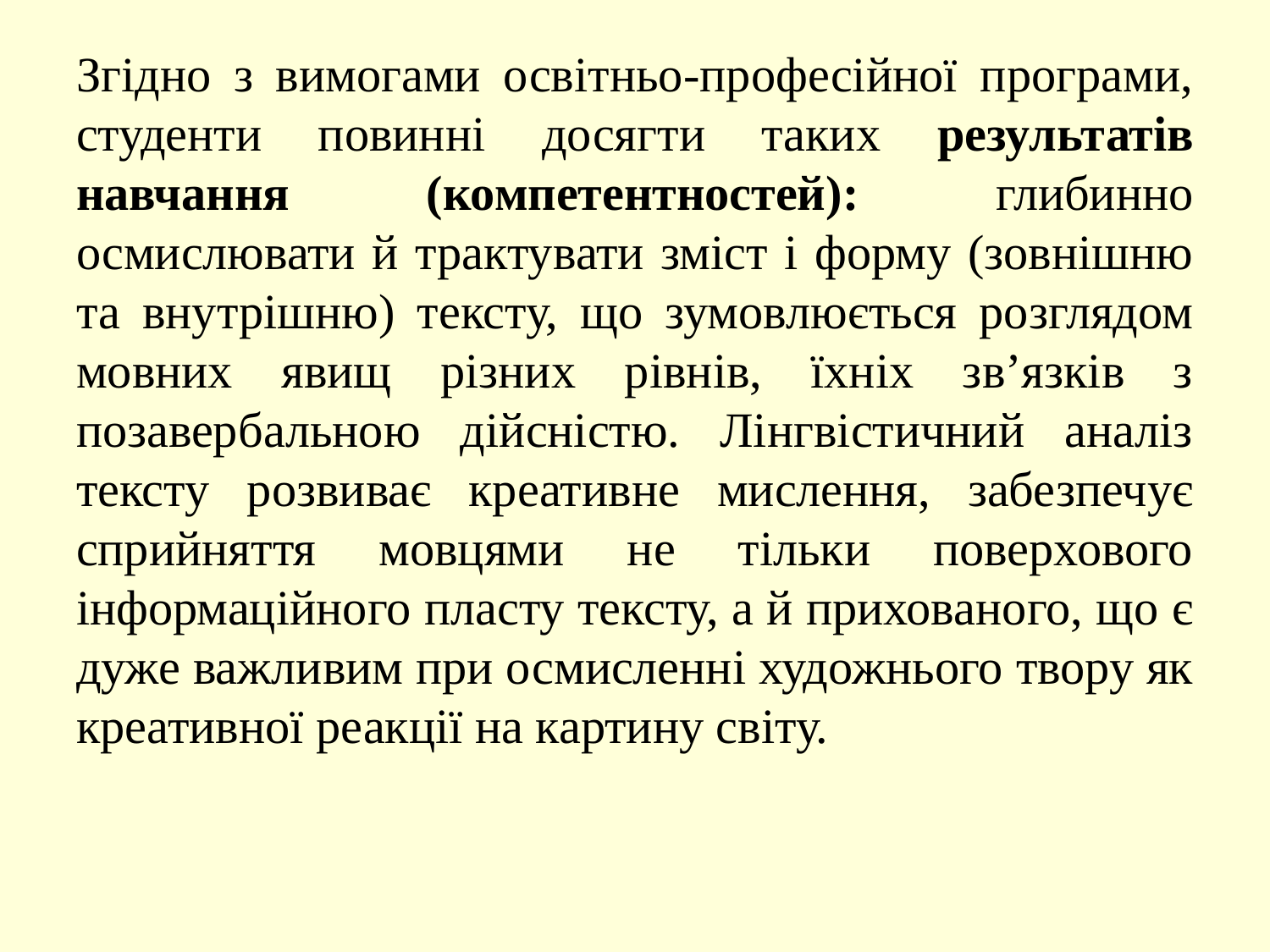

Згідно з вимогами освітньо-професійної програми, студенти повинні досягти таких результатів навчання (компетентностей): глибинно осмислювати й трактувати зміст і форму (зовнішню та внутрішню) тексту, що зумовлюється розглядом мовних явищ різних рівнів, їхніх зв’язків з позавербальною дійсністю. Лінгвістичний аналіз тексту розвиває креативне мислення, забезпечує сприйняття мовцями не тільки поверхового інформаційного пласту тексту, а й прихованого, що є дуже важливим при осмисленні художнього твору як креативної реакції на картину світу.